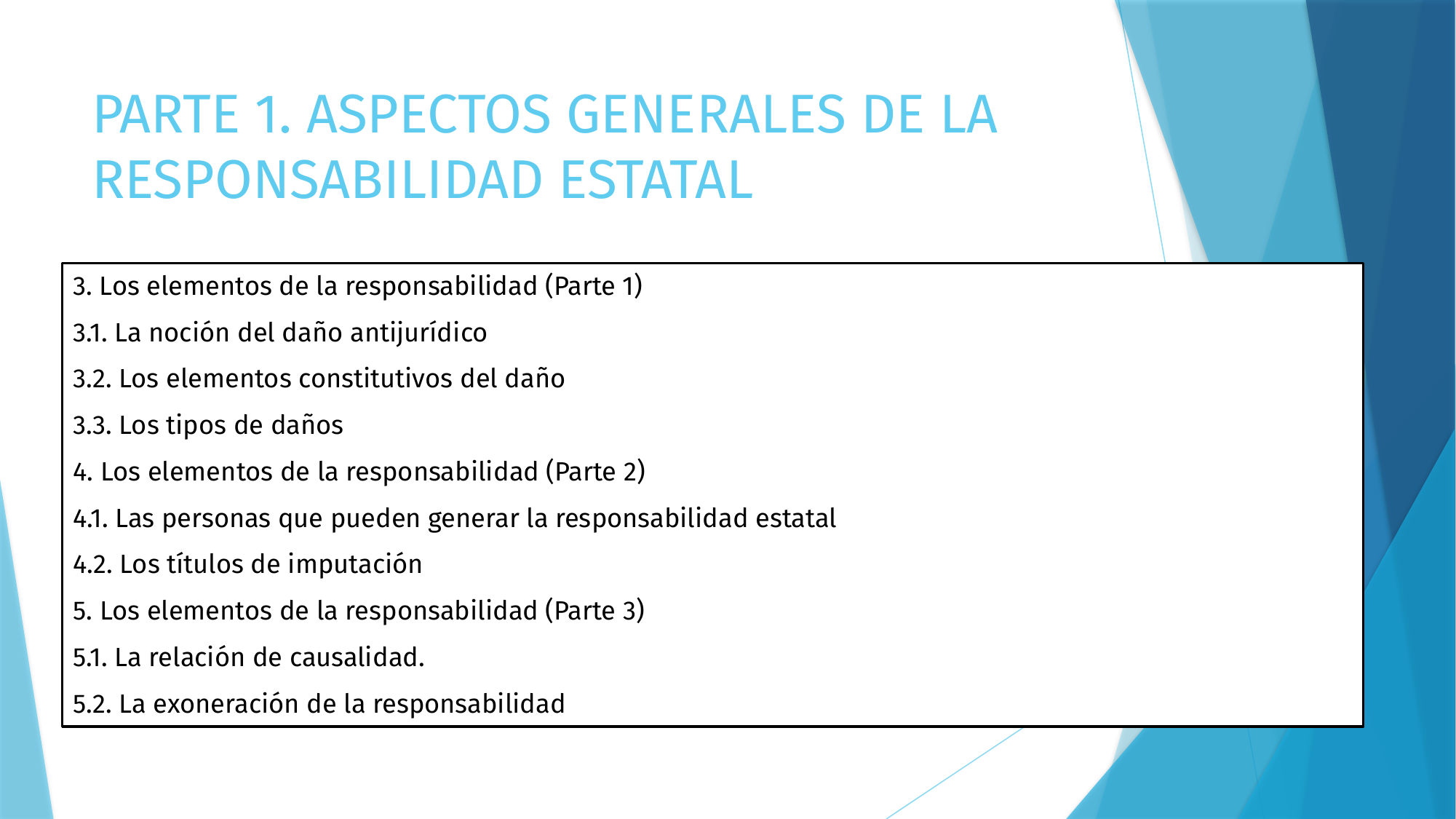

# PARTE 1. ASPECTOS GENERALES DE LA RESPONSABILIDAD ESTATAL
3. Los elementos de la responsabilidad (Parte 1)
3.1. La noción del daño antijurídico
3.2. Los elementos constitutivos del daño
3.3. Los tipos de daños
4. Los elementos de la responsabilidad (Parte 2)
4.1. Las personas que pueden generar la responsabilidad estatal
4.2. Los títulos de imputación
5. Los elementos de la responsabilidad (Parte 3)
5.1. La relación de causalidad.
5.2. La exoneración de la responsabilidad